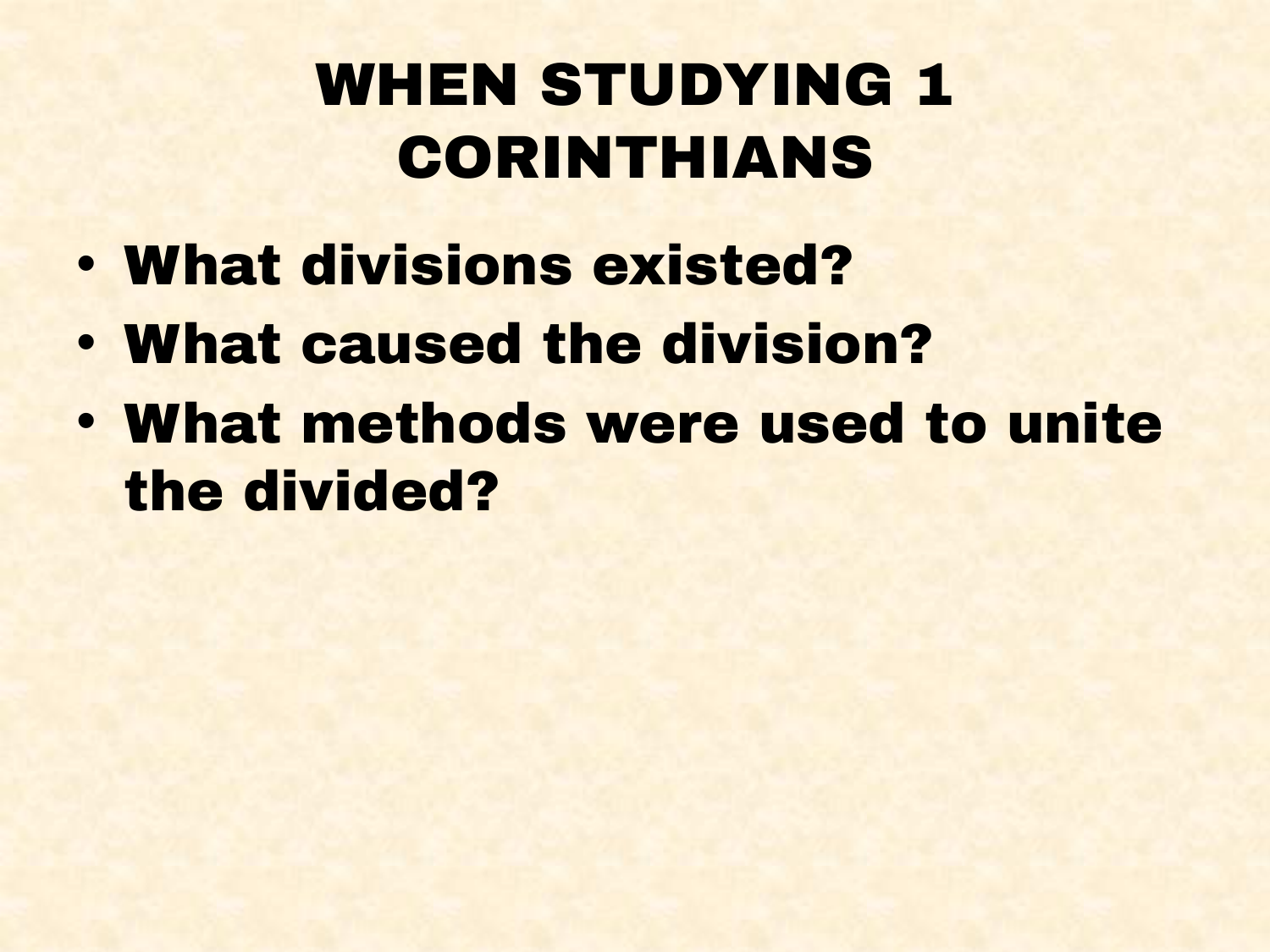

# WHEN STUDYING 1 CORINTHIANS
What divisions existed?
What caused the division?
What methods were used to unite the divided?